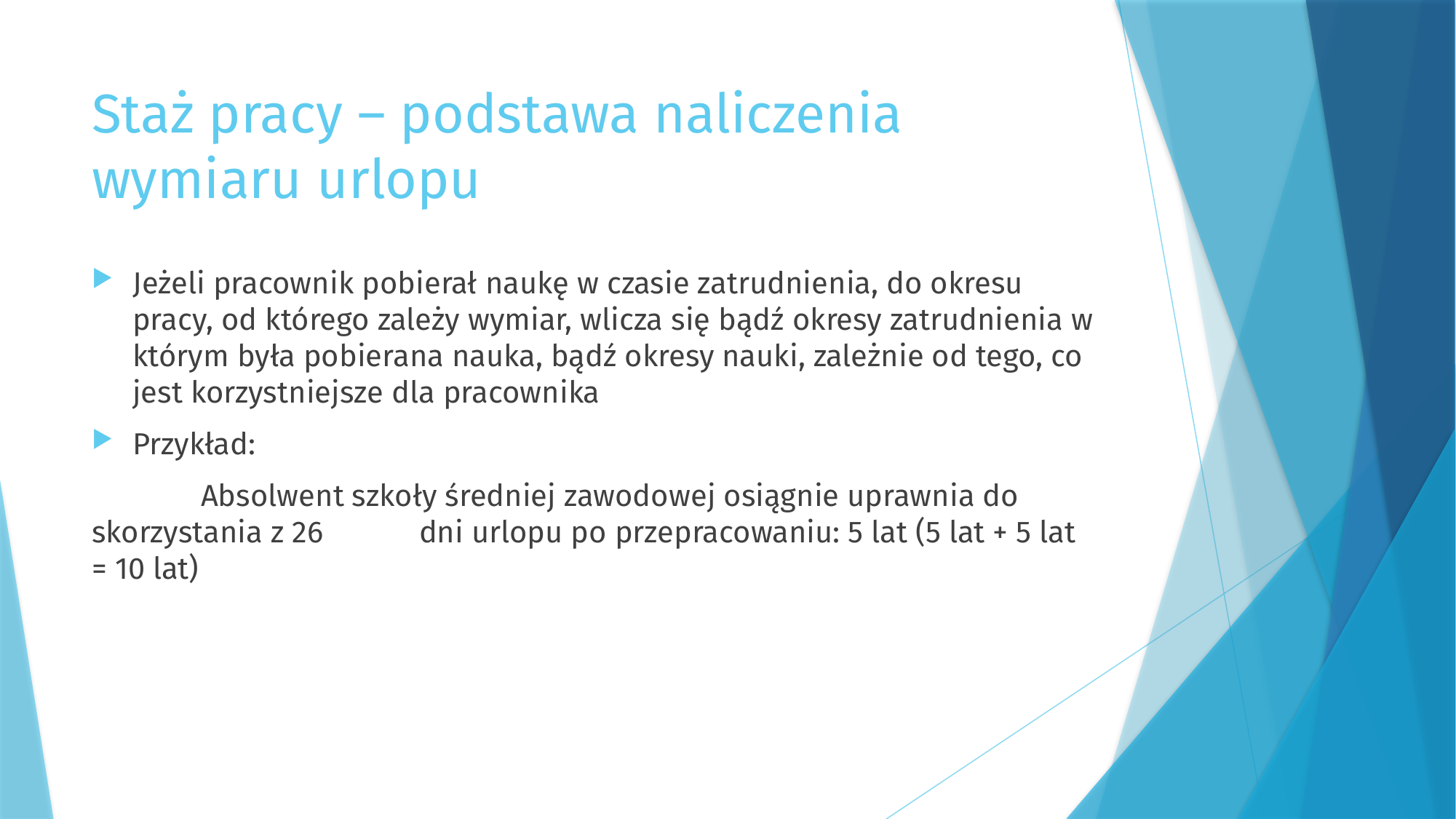

# Staż pracy – podstawa naliczenia wymiaru urlopu
Jeżeli pracownik pobierał naukę w czasie zatrudnienia, do okresu pracy, od którego zależy wymiar, wlicza się bądź okresy zatrudnienia w którym była pobierana nauka, bądź okresy nauki, zależnie od tego, co jest korzystniejsze dla pracownika
Przykład:
	Absolwent szkoły średniej zawodowej osiągnie uprawnia do skorzystania z 26 	dni urlopu po przepracowaniu: 5 lat (5 lat + 5 lat = 10 lat)